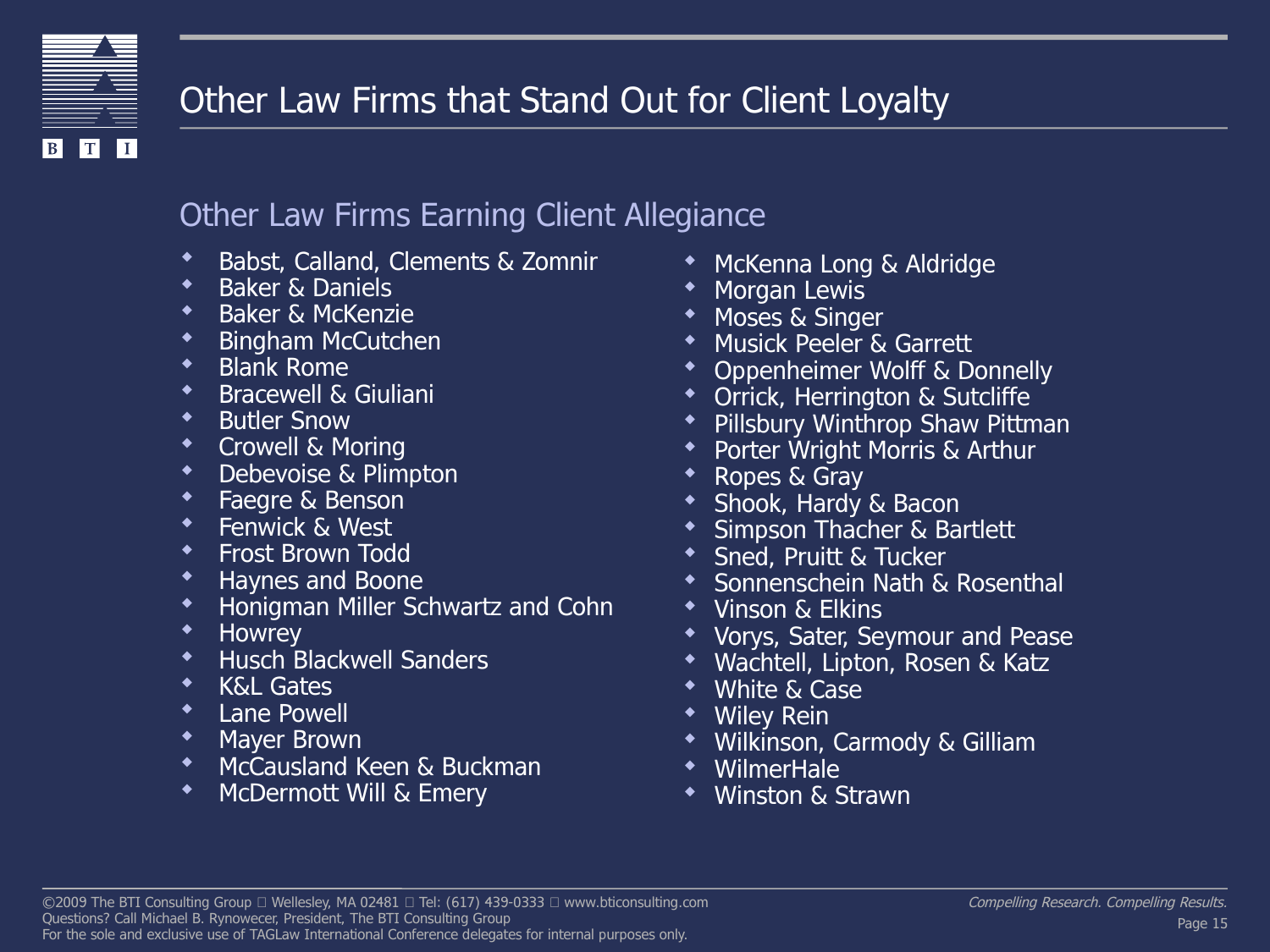

# Other Law Firms that Stand Out for Client Loyalty
Other Law Firms Earning Client Allegiance
Babst, Calland, Clements & Zomnir
Baker & Daniels
Baker & McKenzie
Bingham McCutchen
Blank Rome
Bracewell & Giuliani
Butler Snow
Crowell & Moring
Debevoise & Plimpton
Faegre & Benson
Fenwick & West
Frost Brown Todd
Haynes and Boone
Honigman Miller Schwartz and Cohn
Howrey
Husch Blackwell Sanders
K&L Gates
Lane Powell
Mayer Brown
McCausland Keen & Buckman
McDermott Will & Emery

McKenna Long & Aldridge
Morgan Lewis
Moses & Singer
Musick Peeler & Garrett
Oppenheimer Wolff & Donnelly
Orrick, Herrington & Sutcliffe
Pillsbury Winthrop Shaw Pittman
Porter Wright Morris & Arthur
Ropes & Gray
Shook, Hardy & Bacon
Simpson Thacher & Bartlett
Sned, Pruitt & Tucker
Sonnenschein Nath & Rosenthal
Vinson & Elkins
Vorys, Sater, Seymour and Pease
Wachtell, Lipton, Rosen & Katz
White & Case
Wiley Rein
Wilkinson, Carmody & Gilliam
WilmerHale
Winston & Strawn